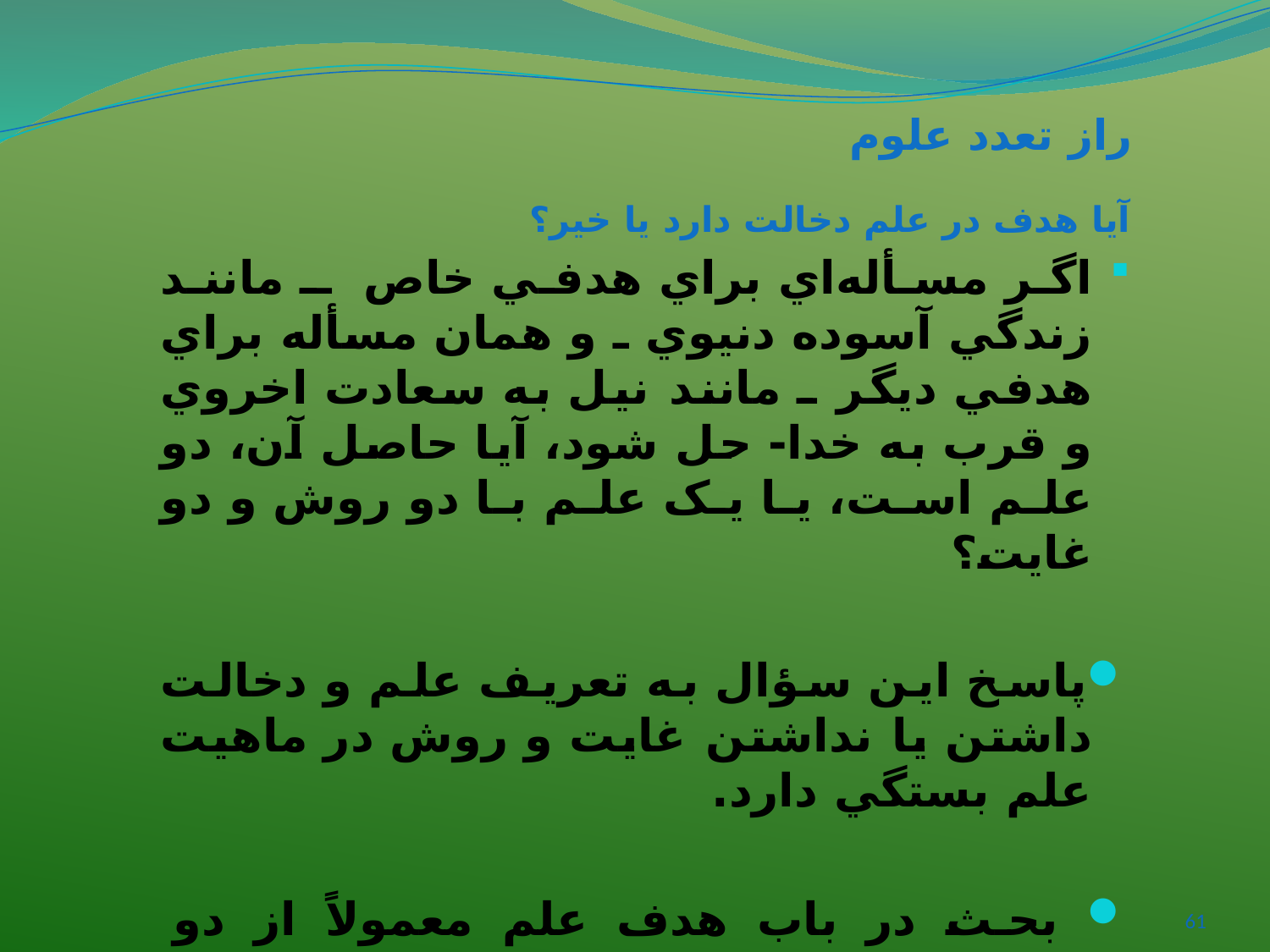

# راز تعدد علوم
آيا هدف در علم دخالت دارد يا خير؟
اگر مسأله‌اي براي هدفي خاص ـ مانند زندگي آسوده‌ دنيوي ـ و همان مسأله براي هدفي ديگر ـ مانند نيل به سعادت اخروي و قرب به خدا- حل شود، آيا حاصل آن، دو علم است، يا يک علم با دو روش و دو غايت؟

پاسخ اين سؤال به تعريف علم و دخالت داشتن يا نداشتن غايت و روش در ماهيت علم بستگي دارد.

 بحث در باب هدف علم معمولاً از دو زاويه:
نگرش دانشمند
معرفت‌شناسي گزاره‌هاي علمي
61